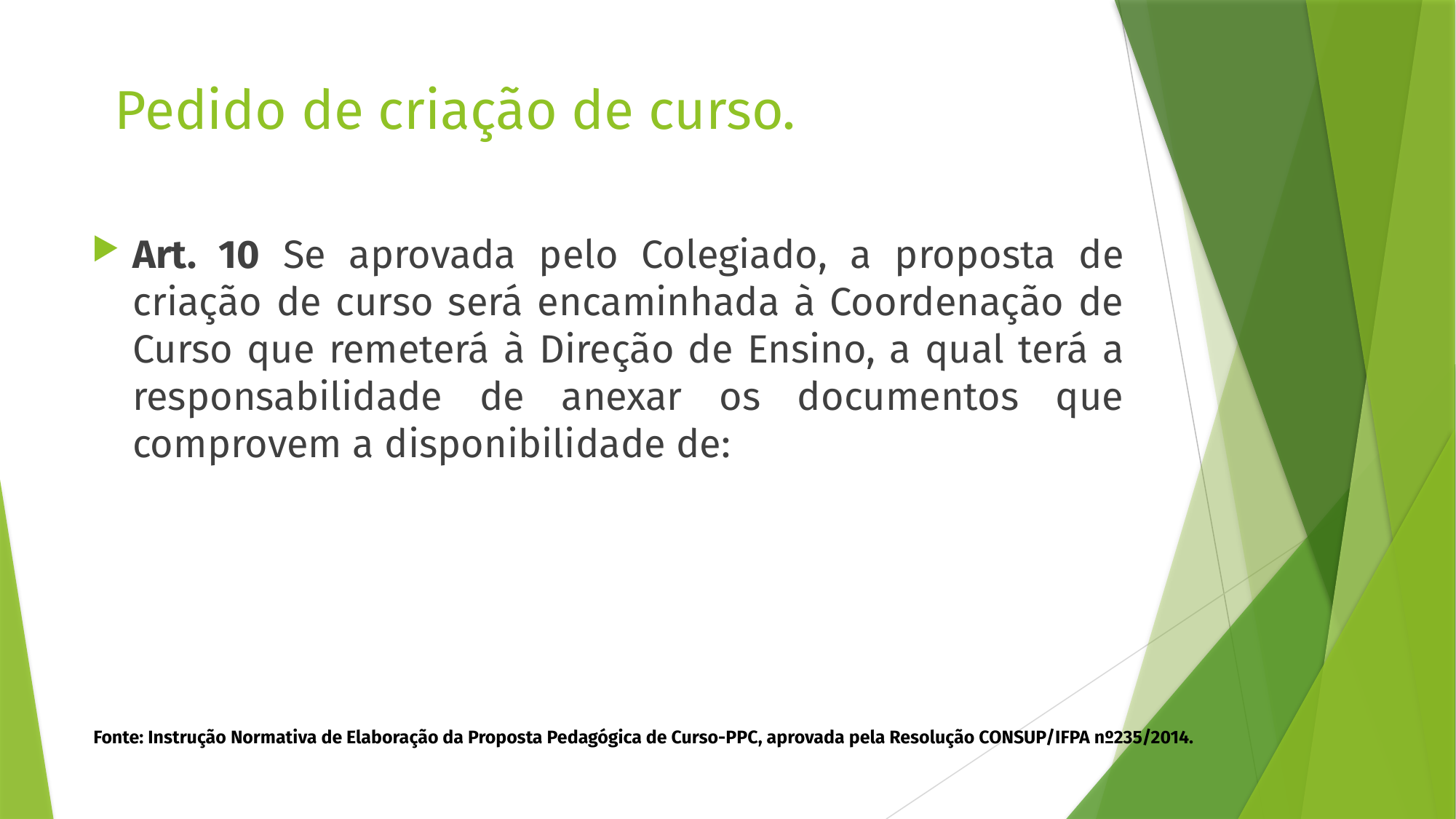

# Pedido de criação de curso.
Art. 10 Se aprovada pelo Colegiado, a proposta de criação de curso será encaminhada à Coordenação de Curso que remeterá à Direção de Ensino, a qual terá a responsabilidade de anexar os documentos que comprovem a disponibilidade de:

Fonte: Instrução Normativa de Elaboração da Proposta Pedagógica de Curso-PPC, aprovada pela Resolução CONSUP/IFPA nº235/2014.